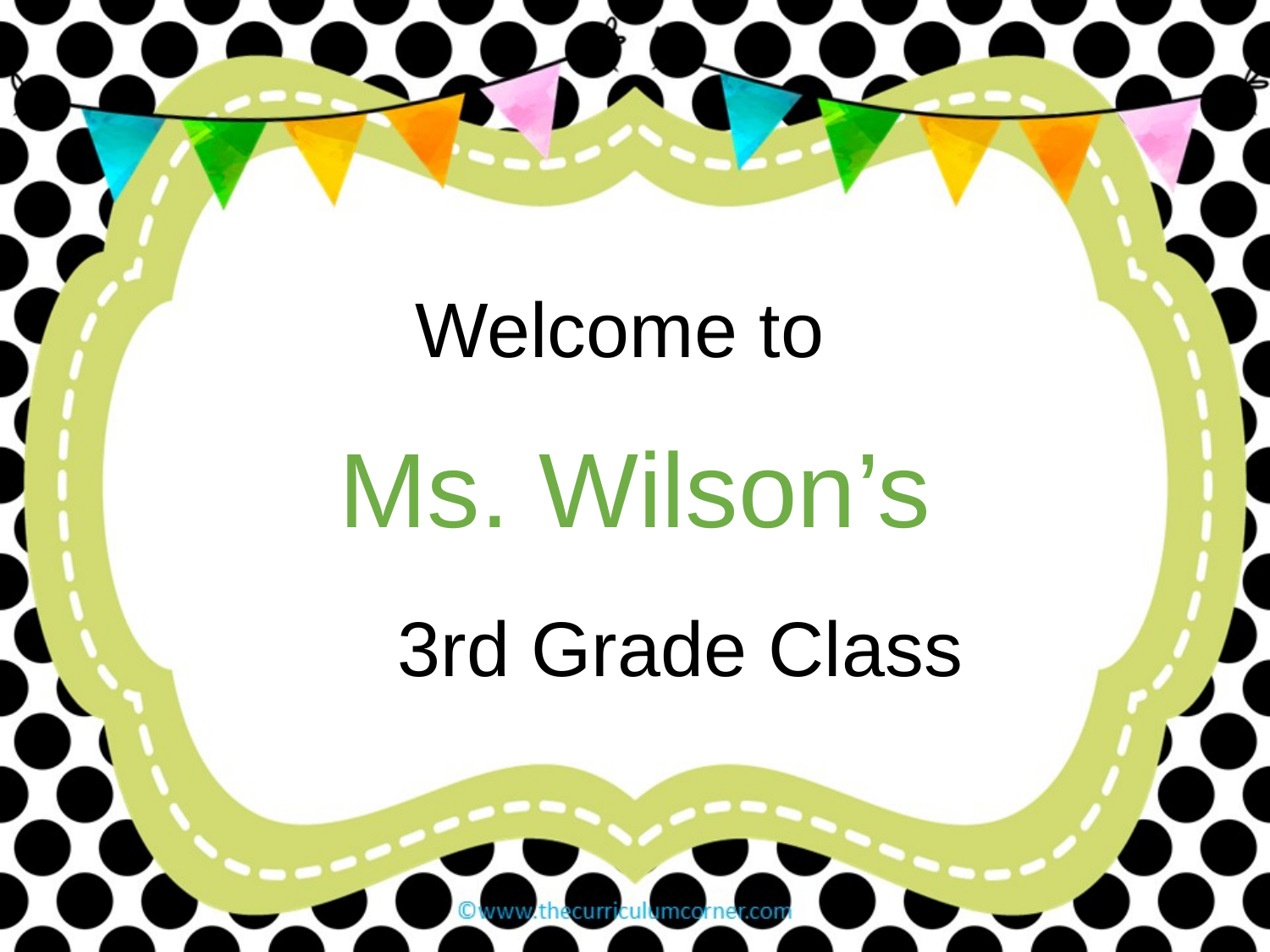

Welcome to
Ms. Wilson’s
3rd Grade Class